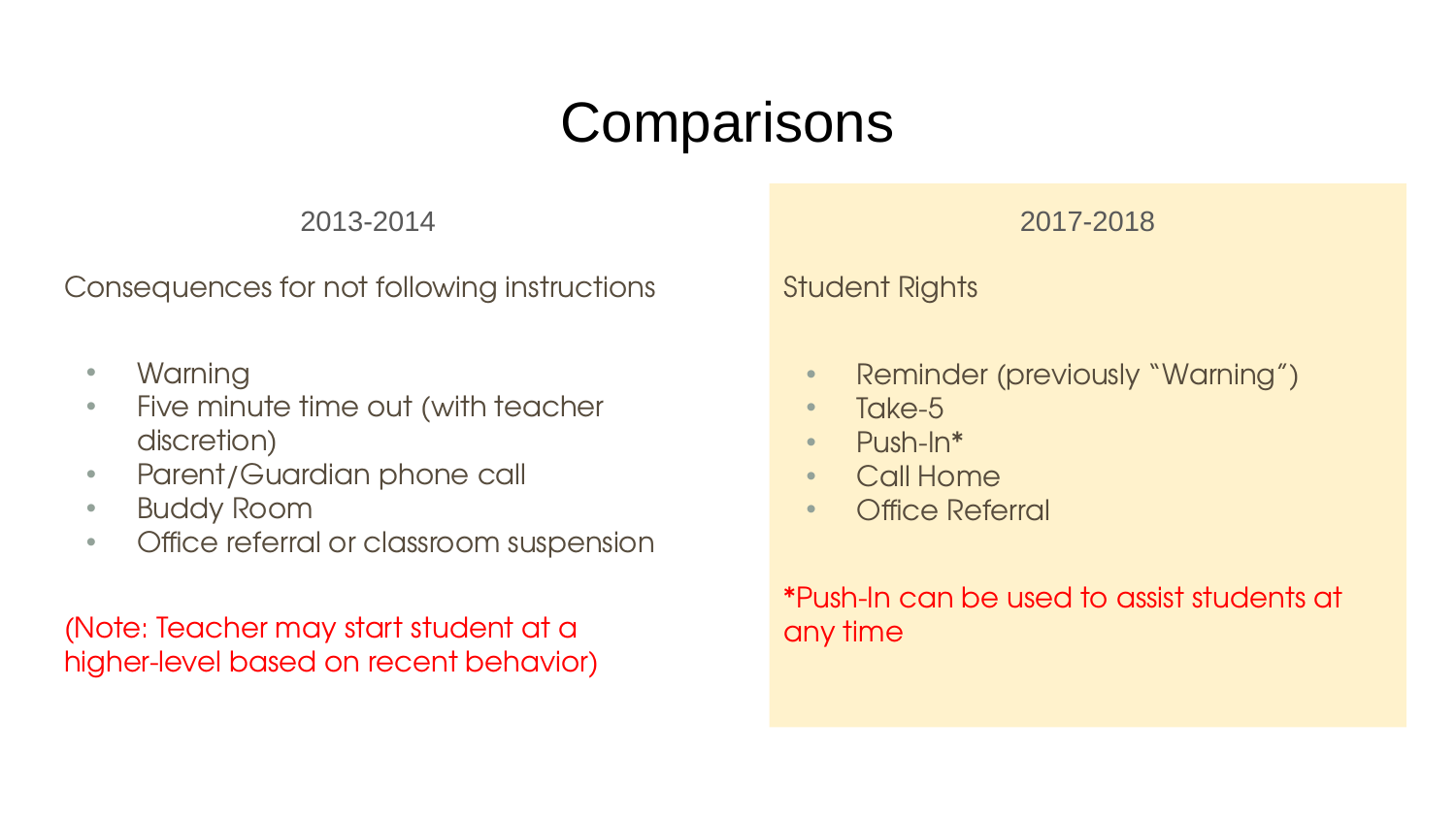

# Comparisons
2013-2014
Consequences for not following instructions

Warning
Five minute time out (with teacher discretion)
Parent/Guardian phone call
Buddy Room
Office referral or classroom suspension

(Note: Teacher may start student at a higher-level based on recent behavior)
2017-2018
Student Rights

Reminder (previously “Warning”)
Take-5
Push-In*
Call Home
Office Referral

*Push-In can be used to assist students at any time